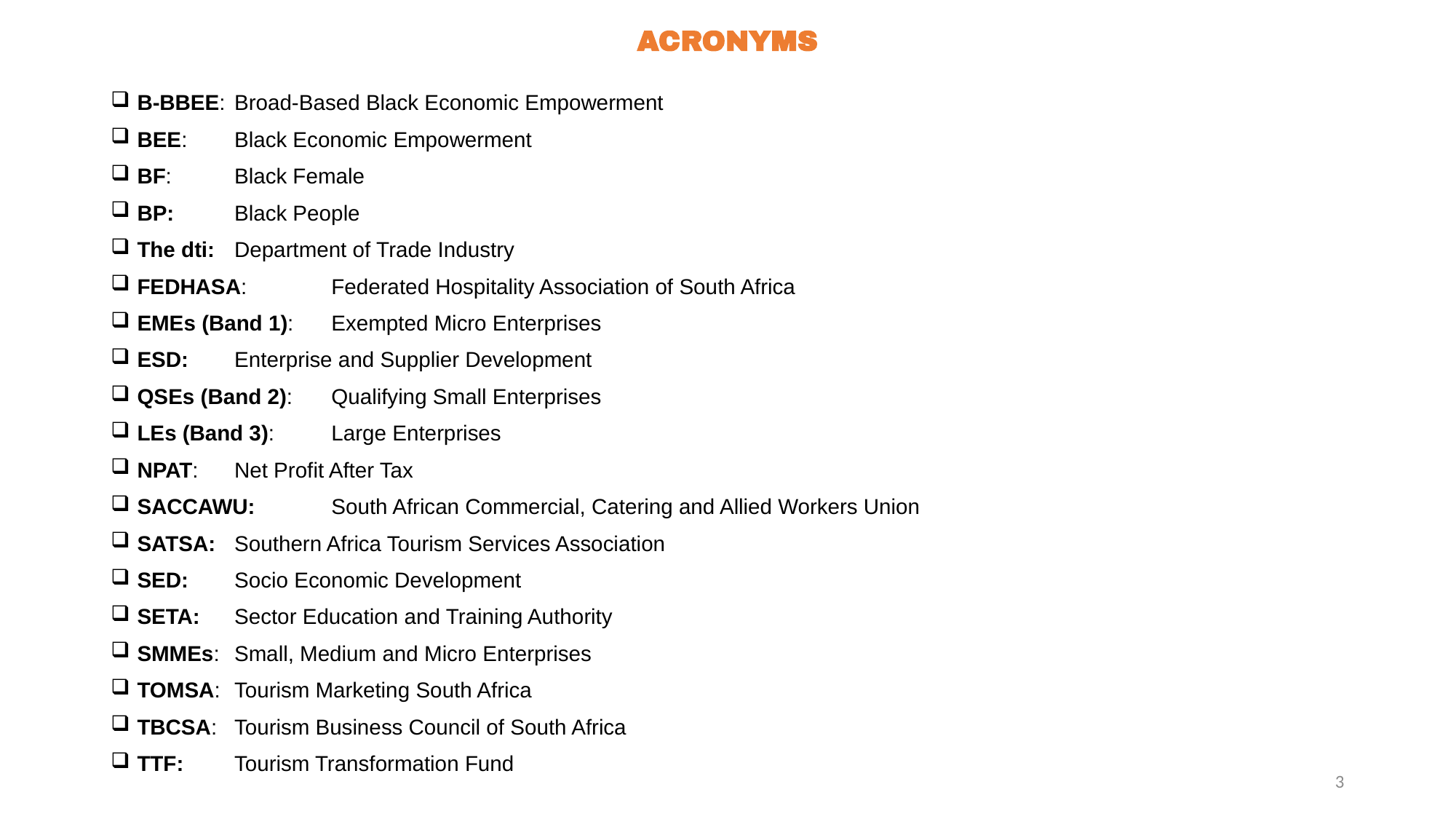

# ACRONYMS
B-BBEE:	Broad-Based Black Economic Empowerment
BEE:		Black Economic Empowerment
BF:		Black Female
BP:		Black People
The dti:	Department of Trade Industry
FEDHASA:	Federated Hospitality Association of South Africa
EMEs (Band 1):	Exempted Micro Enterprises
ESD:		Enterprise and Supplier Development
QSEs (Band 2):	Qualifying Small Enterprises
LEs (Band 3):	Large Enterprises
NPAT:		Net Profit After Tax
SACCAWU:	South African Commercial, Catering and Allied Workers Union
SATSA:	Southern Africa Tourism Services Association
SED:		Socio Economic Development
SETA:		Sector Education and Training Authority
SMMEs:	Small, Medium and Micro Enterprises
TOMSA:	Tourism Marketing South Africa
TBCSA:	Tourism Business Council of South Africa
TTF:		Tourism Transformation Fund

3